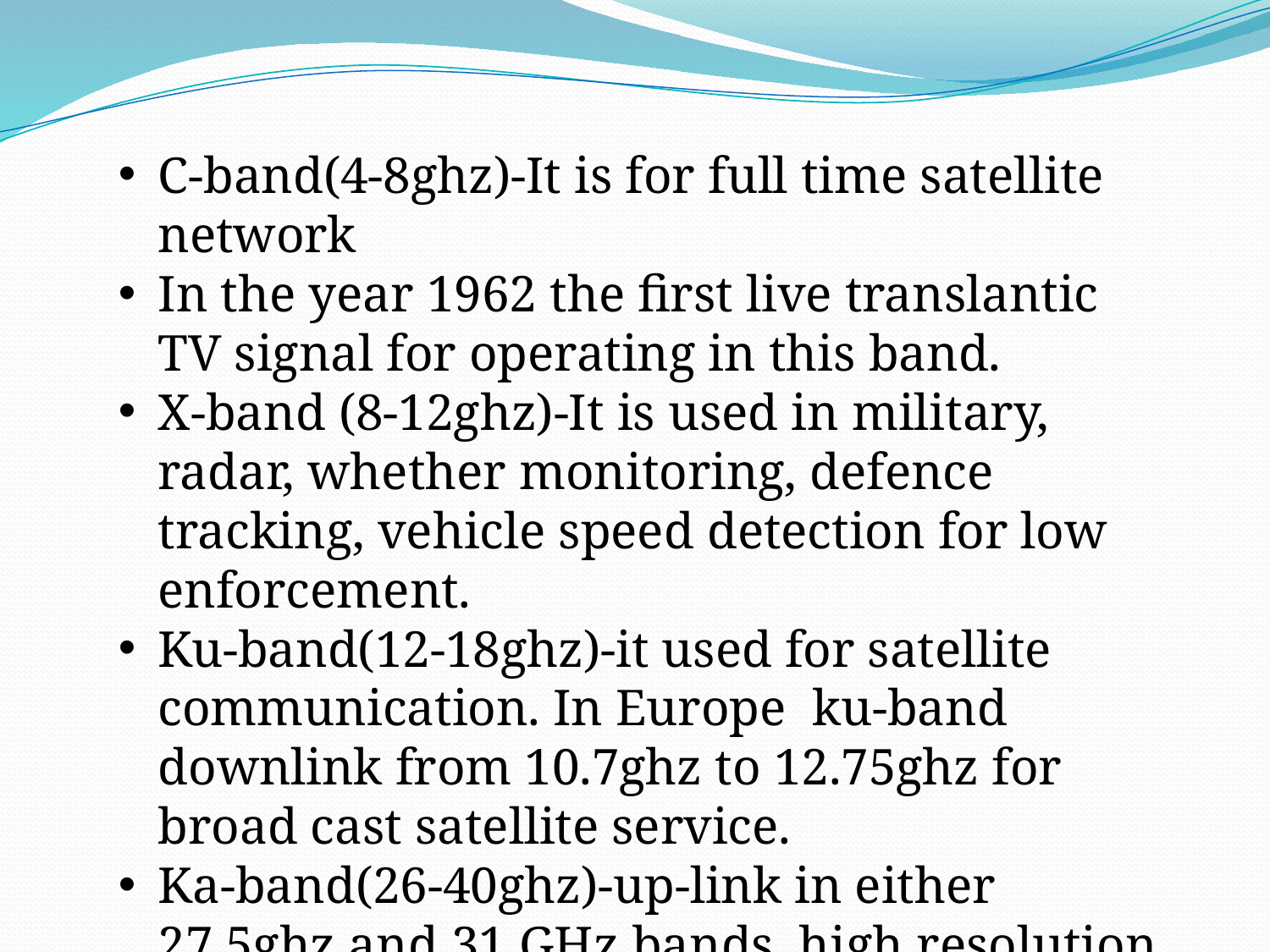

C-band(4-8ghz)-It is for full time satellite network
In the year 1962 the first live translantic  TV signal for operating in this band.
X-band (8-12ghz)-It is used in military, radar, whether monitoring, defence tracking, vehicle speed detection for low enforcement.
Ku-band(12-18ghz)-it used for satellite communication. In Europe  ku-band downlink from 10.7ghz to 12.75ghz for broad cast satellite service.
Ka-band(26-40ghz)-up-link in either 27.5ghz and 31 GHz bands, high resolution